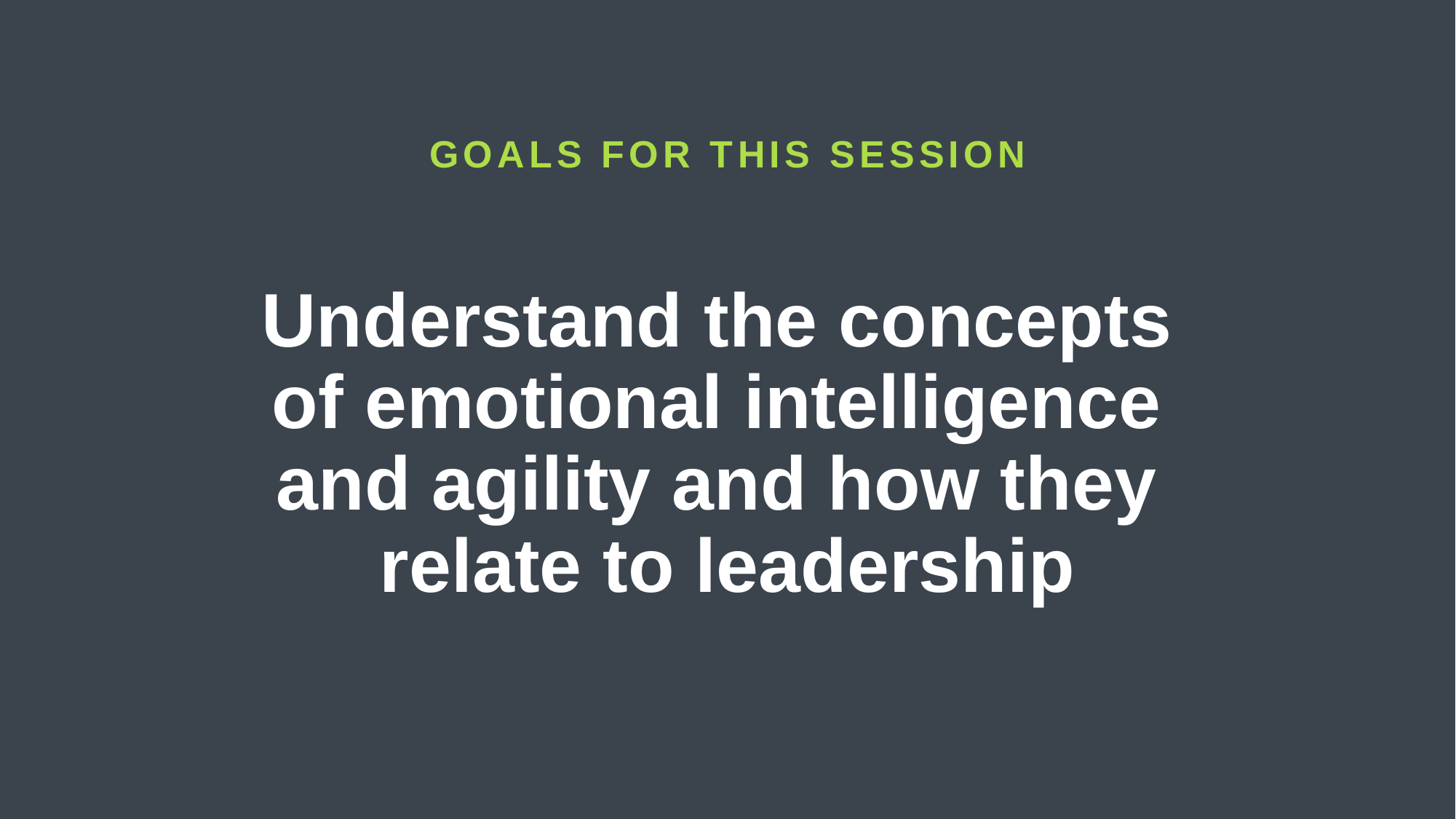

GOALS FOR THIS SESSION
Understand the concepts
of emotional intelligence
and agility and how they
relate to leadership